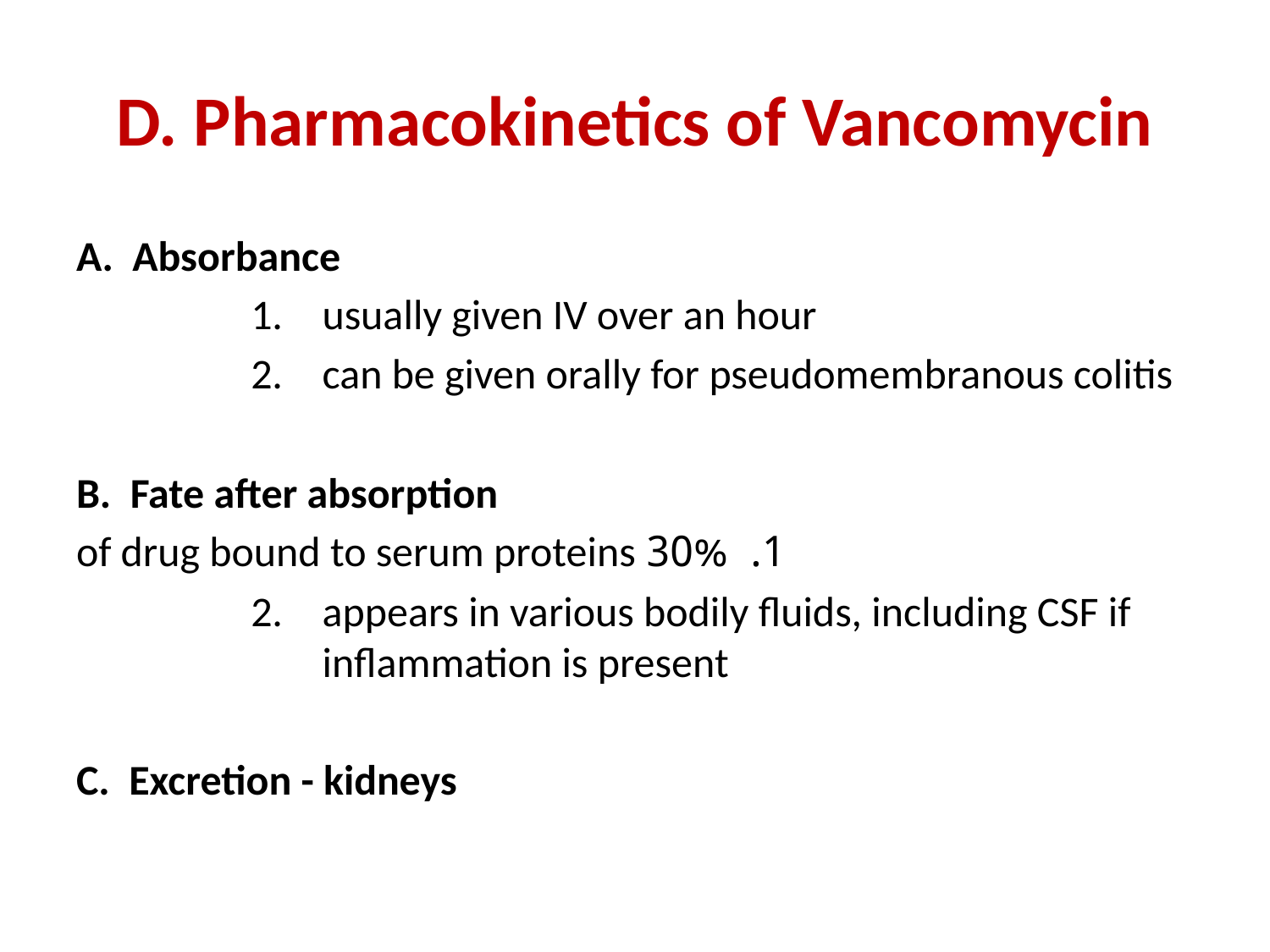

# D. Pharmacokinetics of Vancomycin
A.  Absorbance
usually given IV over an hour
can be given orally for pseudomembranous colitis

B.  Fate after absorption
1.  30% of drug bound to serum proteins
appears in various bodily fluids, including CSF if inflammation is present

C.  Excretion - kidneys